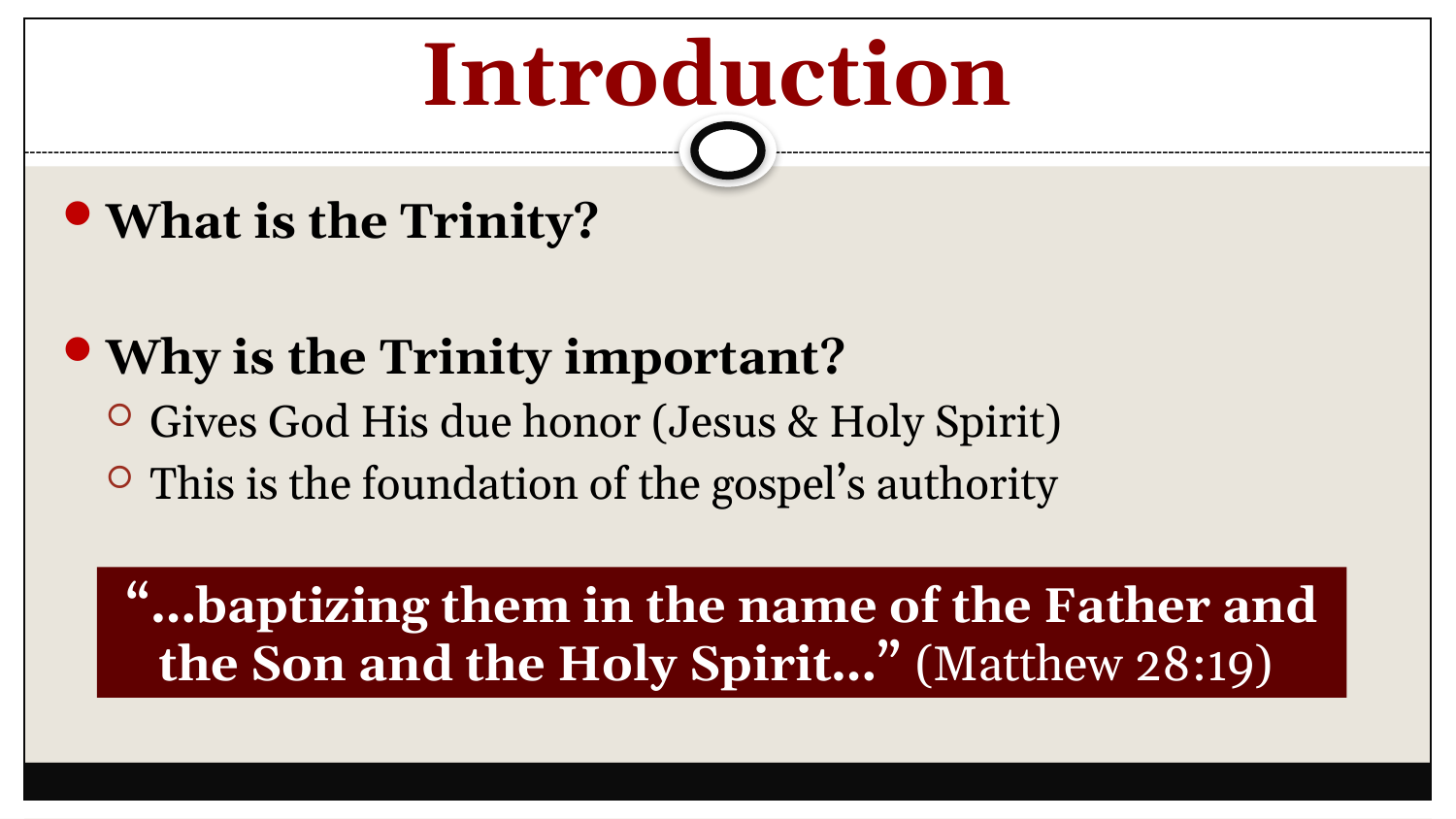

# Introduction
What is the Trinity?

Why is the Trinity important?
Gives God His due honor (Jesus & Holy Spirit)
This is the foundation of the gospel’s authority
“…baptizing them in the name of the Father and the Son and the Holy Spirit…” (Matthew 28:19)